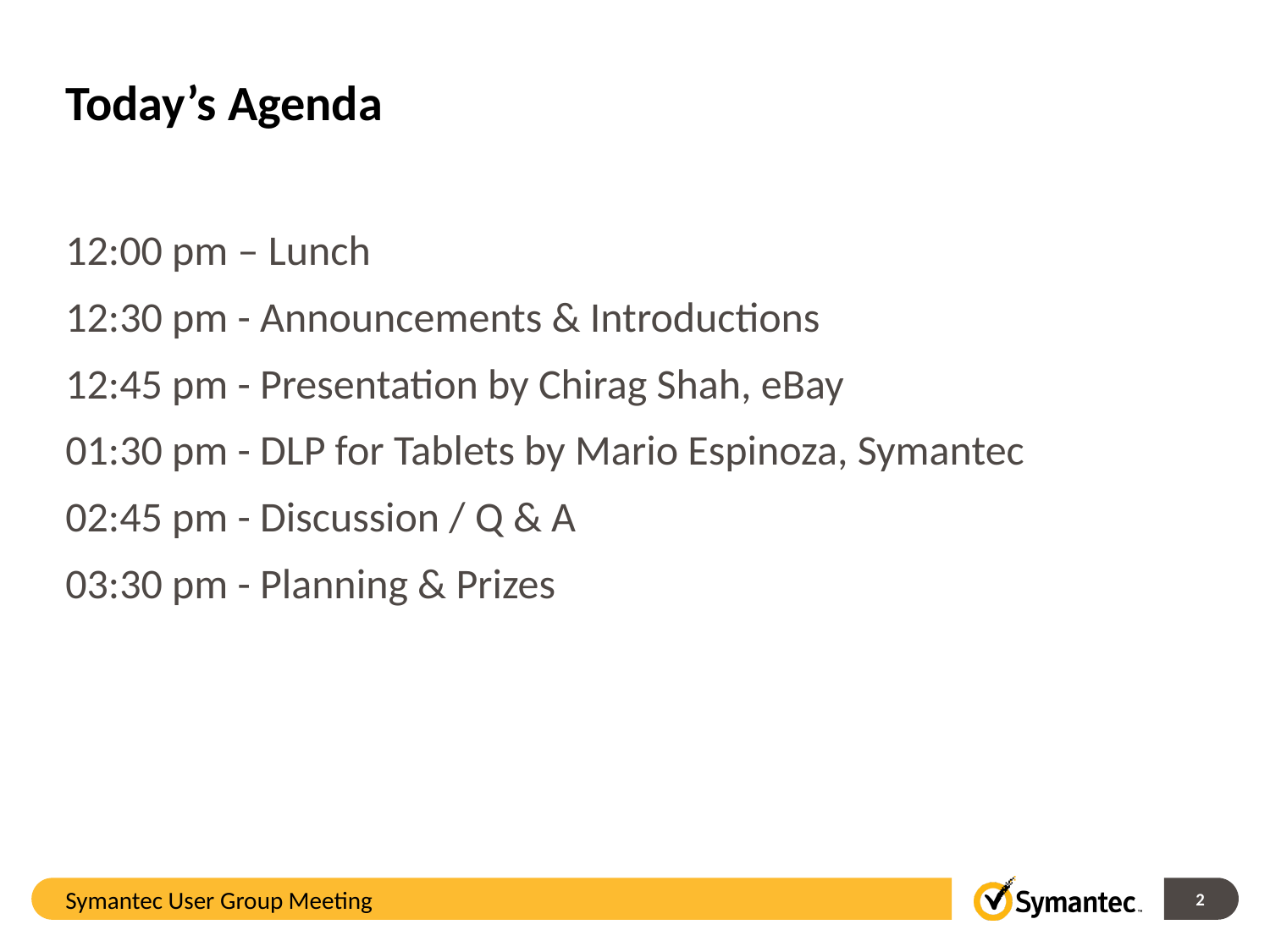

# Today’s Agenda
12:00 pm – Lunch
12:30 pm - Announcements & Introductions
12:45 pm - Presentation by Chirag Shah, eBay
01:30 pm - DLP for Tablets by Mario Espinoza, Symantec
02:45 pm - Discussion / Q & A
03:30 pm - Planning & Prizes
Symantec User Group Meeting
2